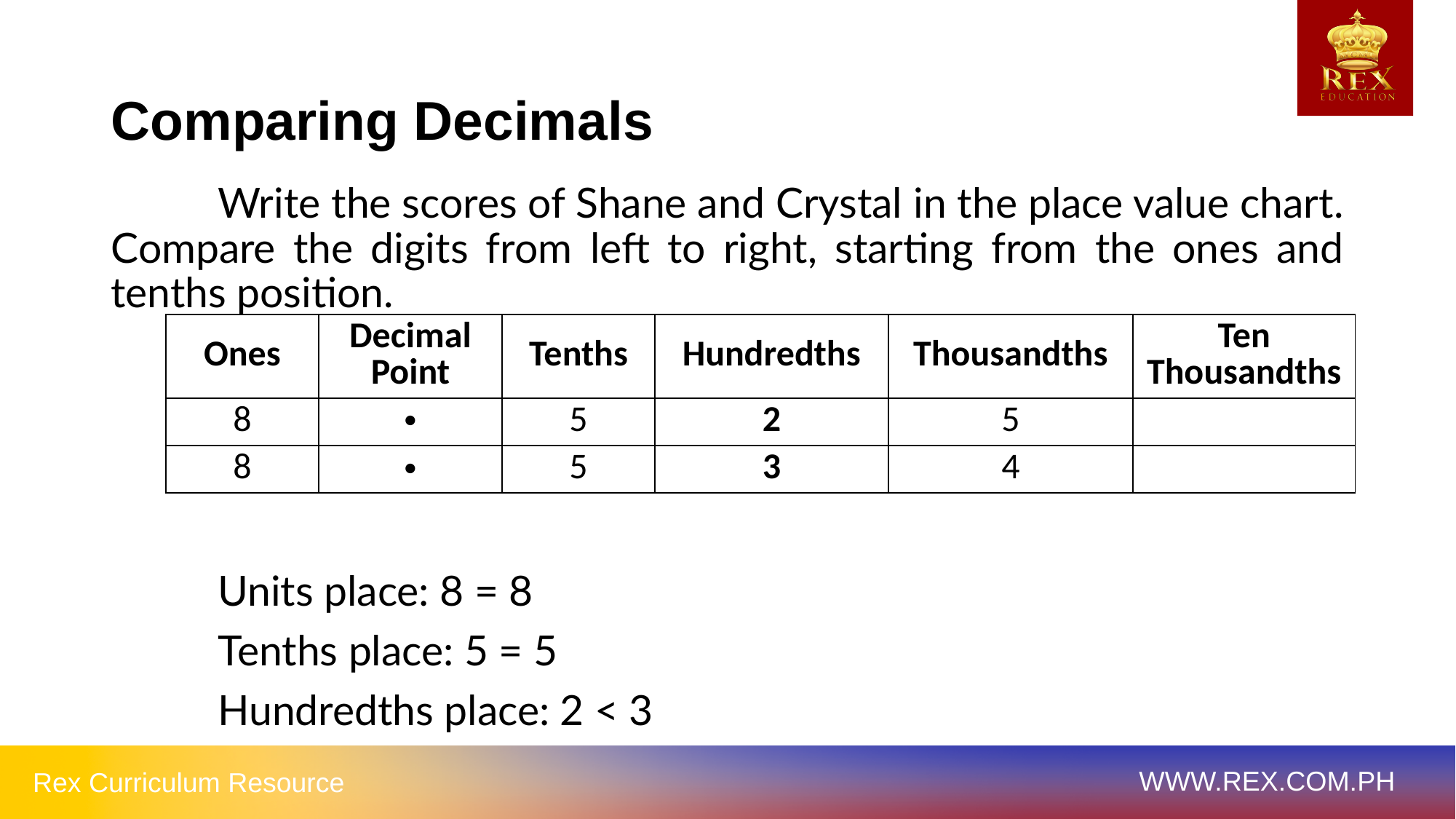

# Comparing Decimals
	Write the scores of Shane and Crystal in the place value chart. Compare the digits from left to right, starting from the ones and tenths position.

	Units place: 8 = 8
	Tenths place: 5 = 5
	Hundredths place: 2 < 3

| Ones | Decimal Point | Tenths | Hundredths | Thousandths | Ten Thousandths |
| --- | --- | --- | --- | --- | --- |
| 8 | • | 5 | 2 | 5 |  |
| 8 | • | 5 | 3 | 4 |  |